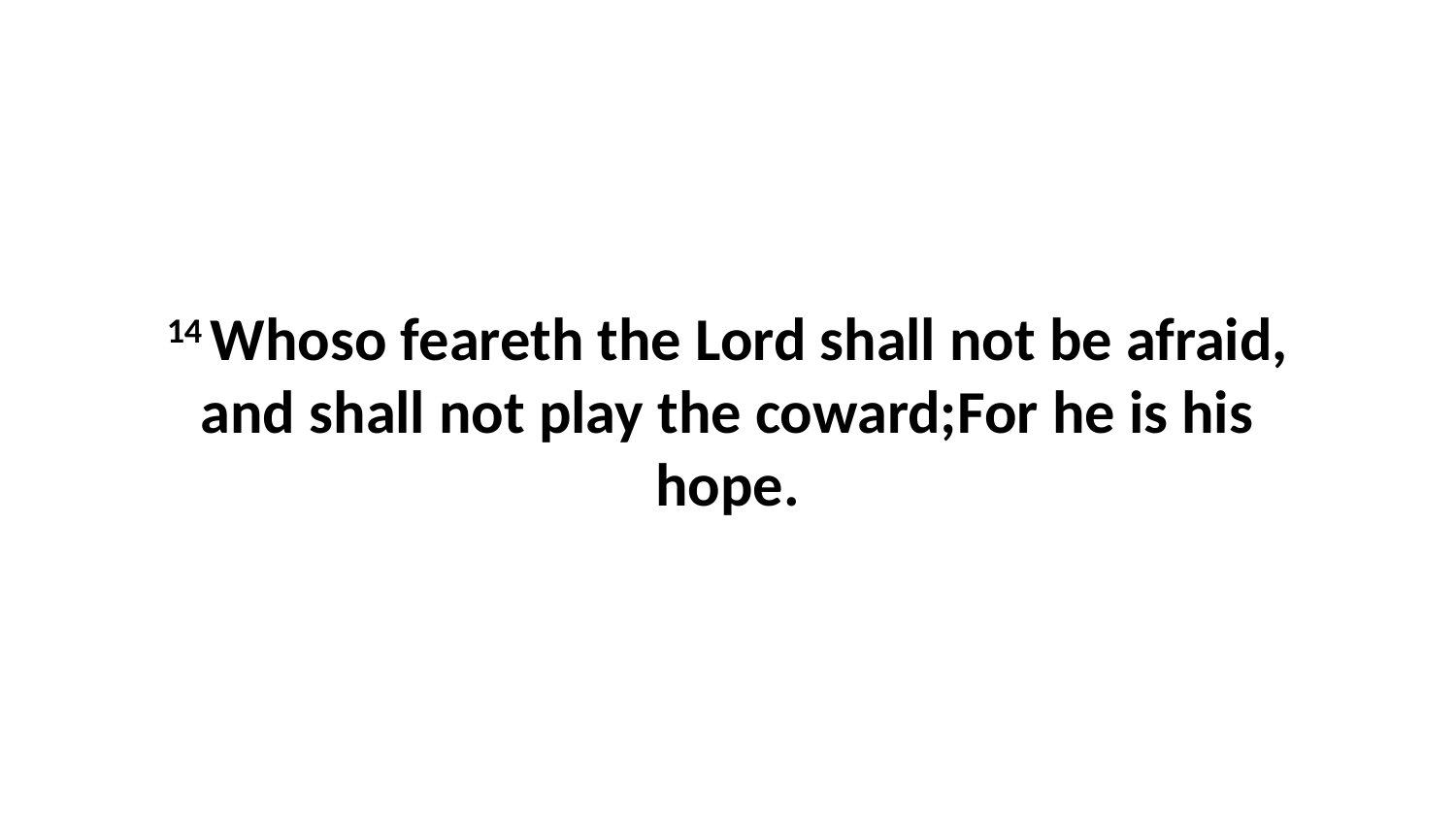

14 Whoso feareth the Lord shall not be afraid, and shall not play the coward;For he is his hope.